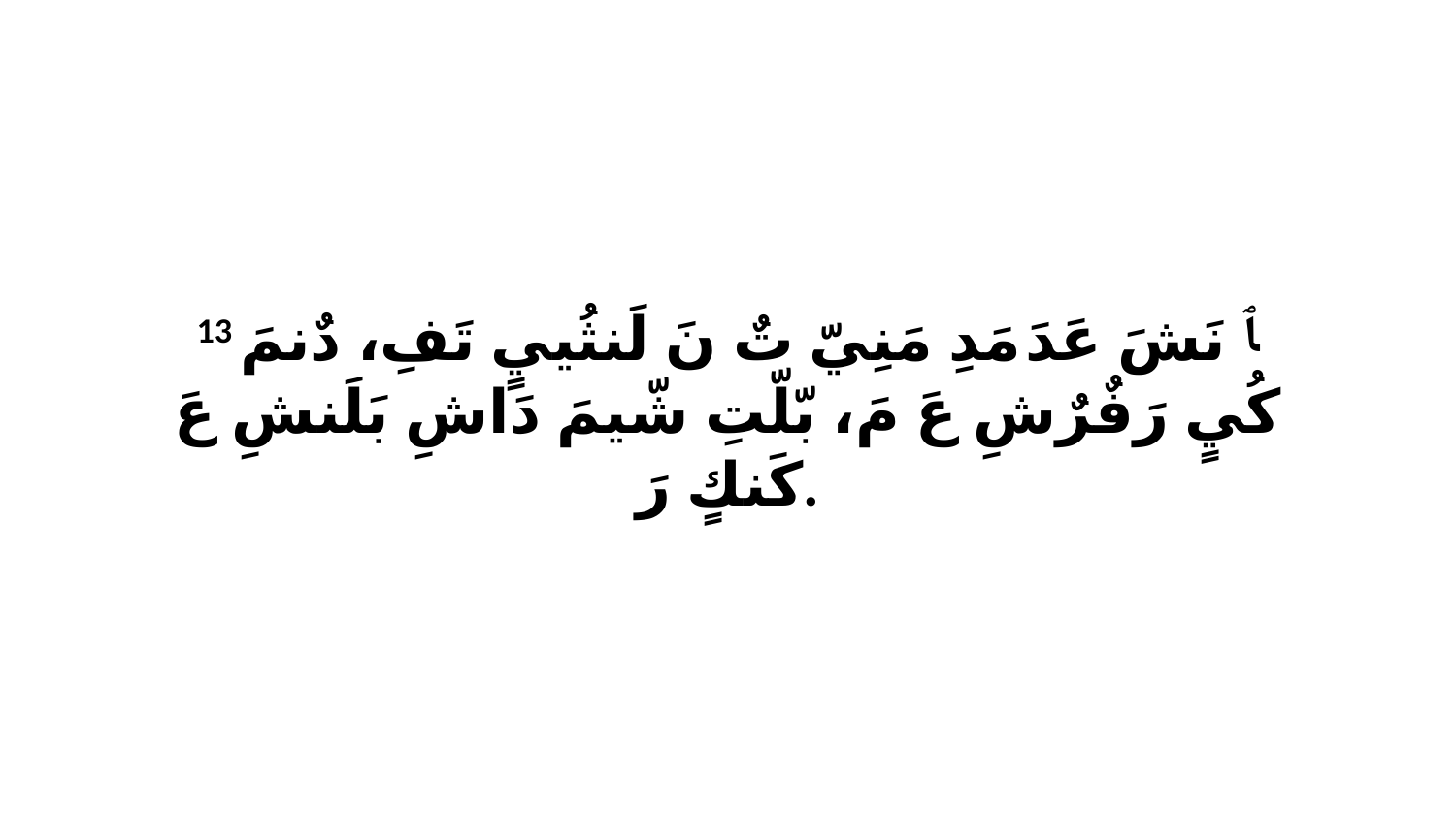

13 ﭑ نَشَ عَدَ مَدِ مَنِيّ تٌ نَ لَنثُييٍ تَفِ، دٌنمَ كُيٍ رَفٌرٌشِ عَ مَ، بّلّتِ شّيمَ دَاشِ بَلَنشِ عَ كَنكٍ رَ.